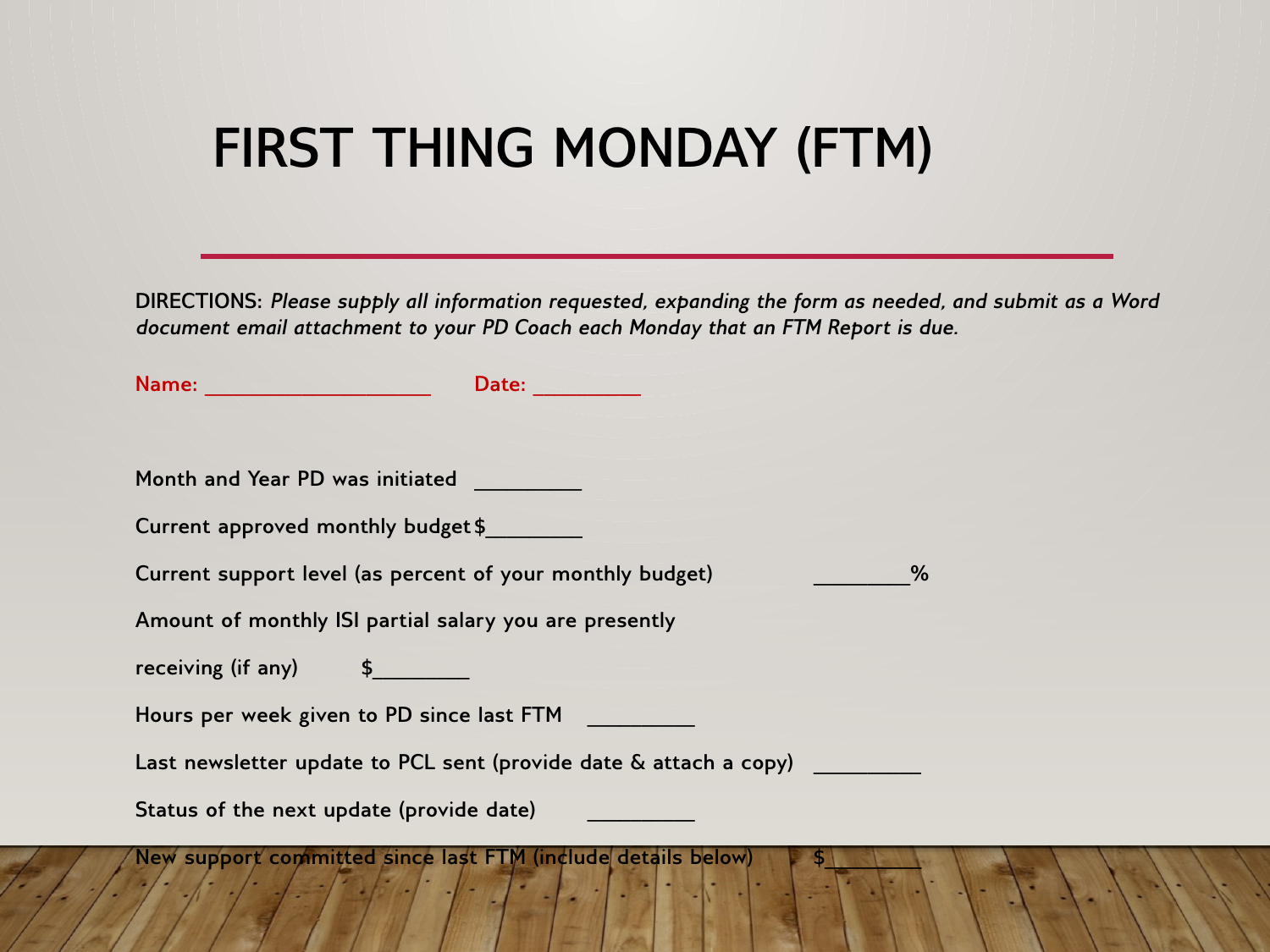

# First thing Monday (FTM)
DIRECTIONS: Please supply all information requested, expanding the form as needed, and submit as a Word document email attachment to your PD Coach each Monday that an FTM Report is due.
Name: _____________________		Date: __________

Month and Year PD was initiated  					__________
Current approved monthly budget					$_________
Current support level (as percent of your monthly budget)		_________%
Amount of monthly ISI partial salary you are presently
receiving (if any)							$_________
Hours per week given to PD since last FTM				__________
Last newsletter update to PCL sent (provide date & attach a copy)	__________
Status of the next update (provide date)				__________
New support committed since last FTM (include details below)	$_________